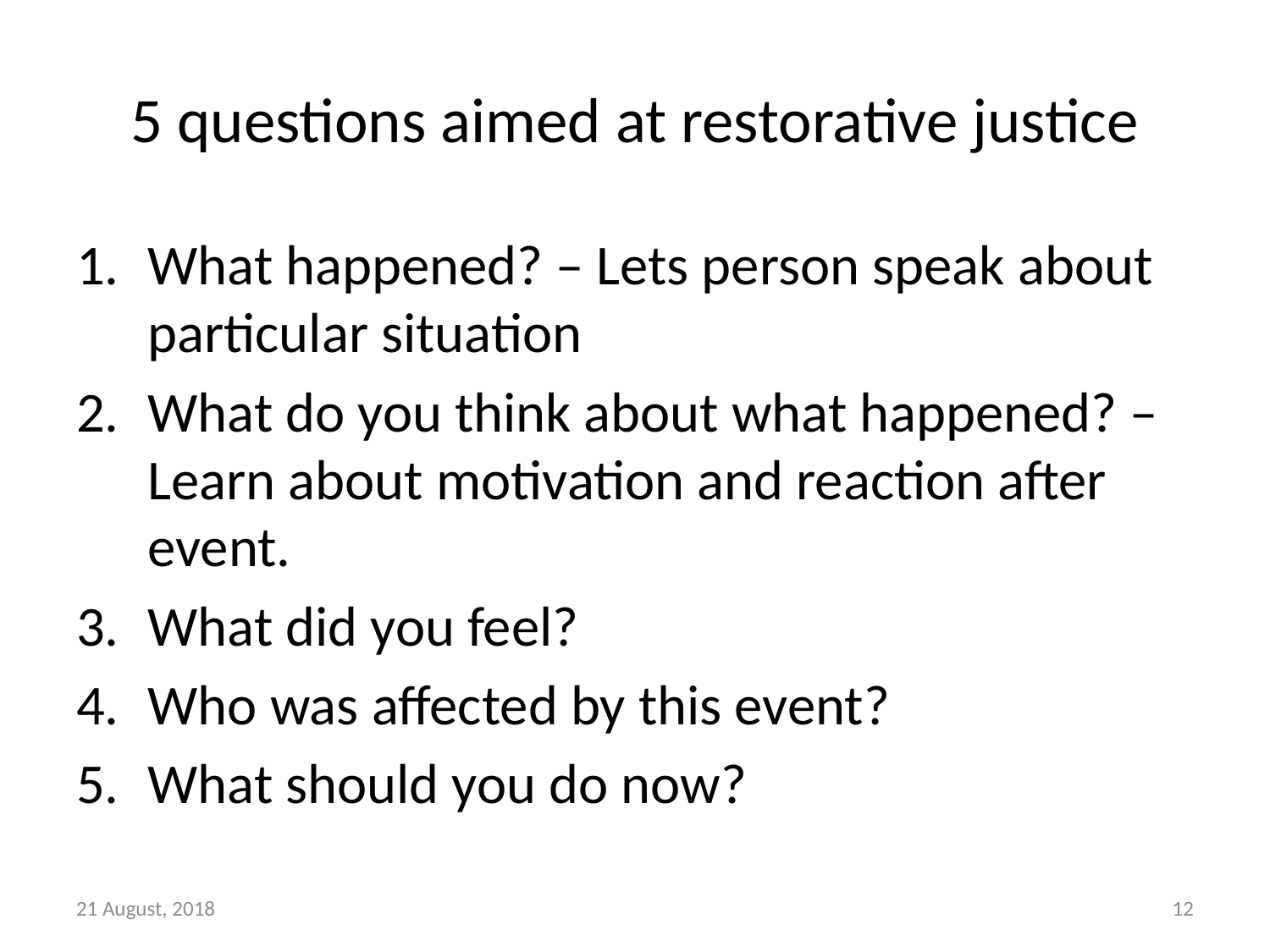

# 5 questions aimed at restorative justice
What happened? – Lets person speak about particular situation
What do you think about what happened? – Learn about motivation and reaction after event.
What did you feel?
Who was affected by this event?
What should you do now?
21 August, 2018
12